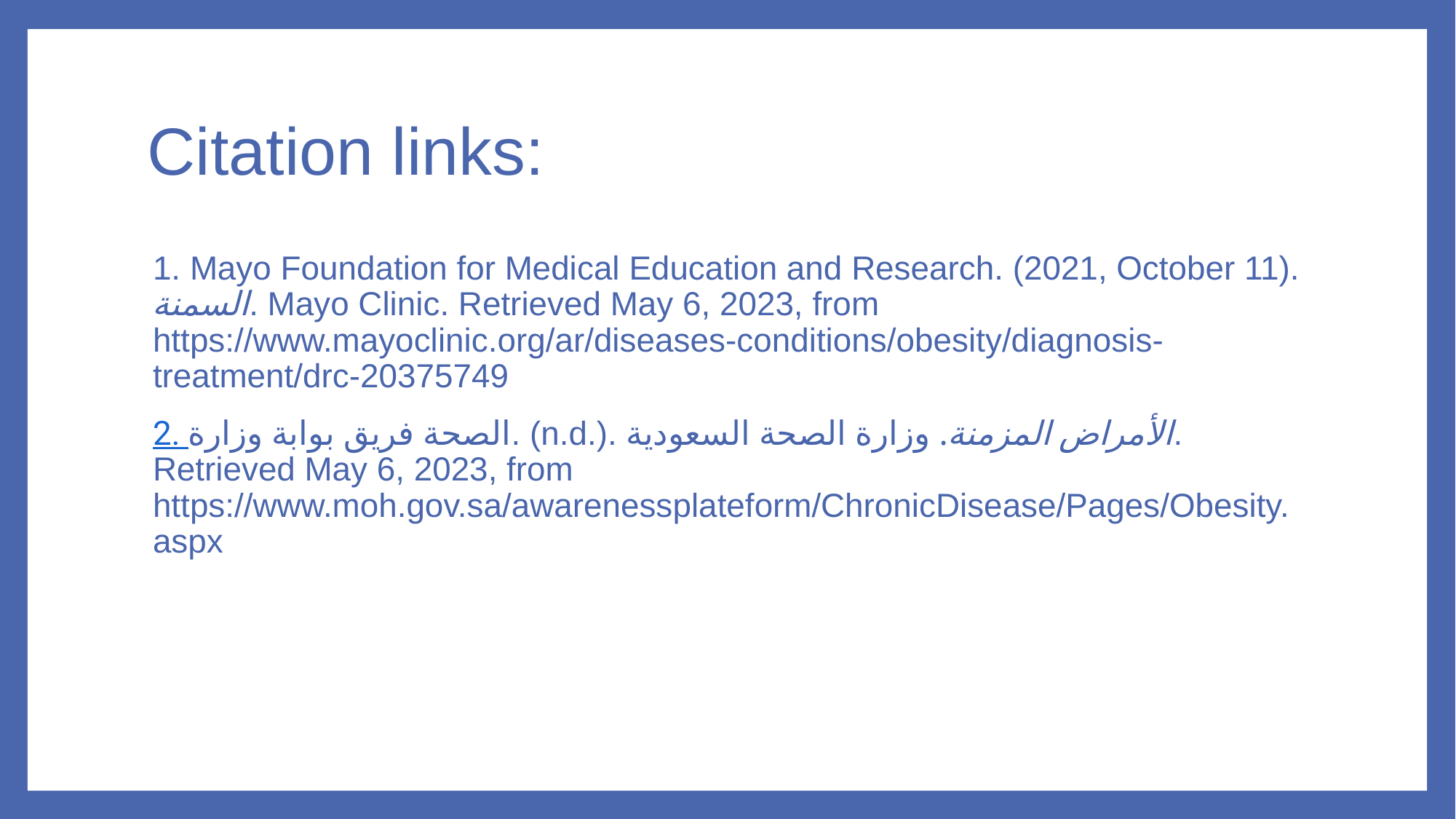

# Citation links:
1. Mayo Foundation for Medical Education and Research. (2021, October 11). السمنة. Mayo Clinic. Retrieved May 6, 2023, from https://www.mayoclinic.org/ar/diseases-conditions/obesity/diagnosis-treatment/drc-20375749
2. الصحة فريق بوابة وزارة. (n.d.). الأمراض المزمنة. وزارة الصحة السعودية. Retrieved May 6, 2023, from https://www.moh.gov.sa/awarenessplateform/ChronicDisease/Pages/Obesity.aspx